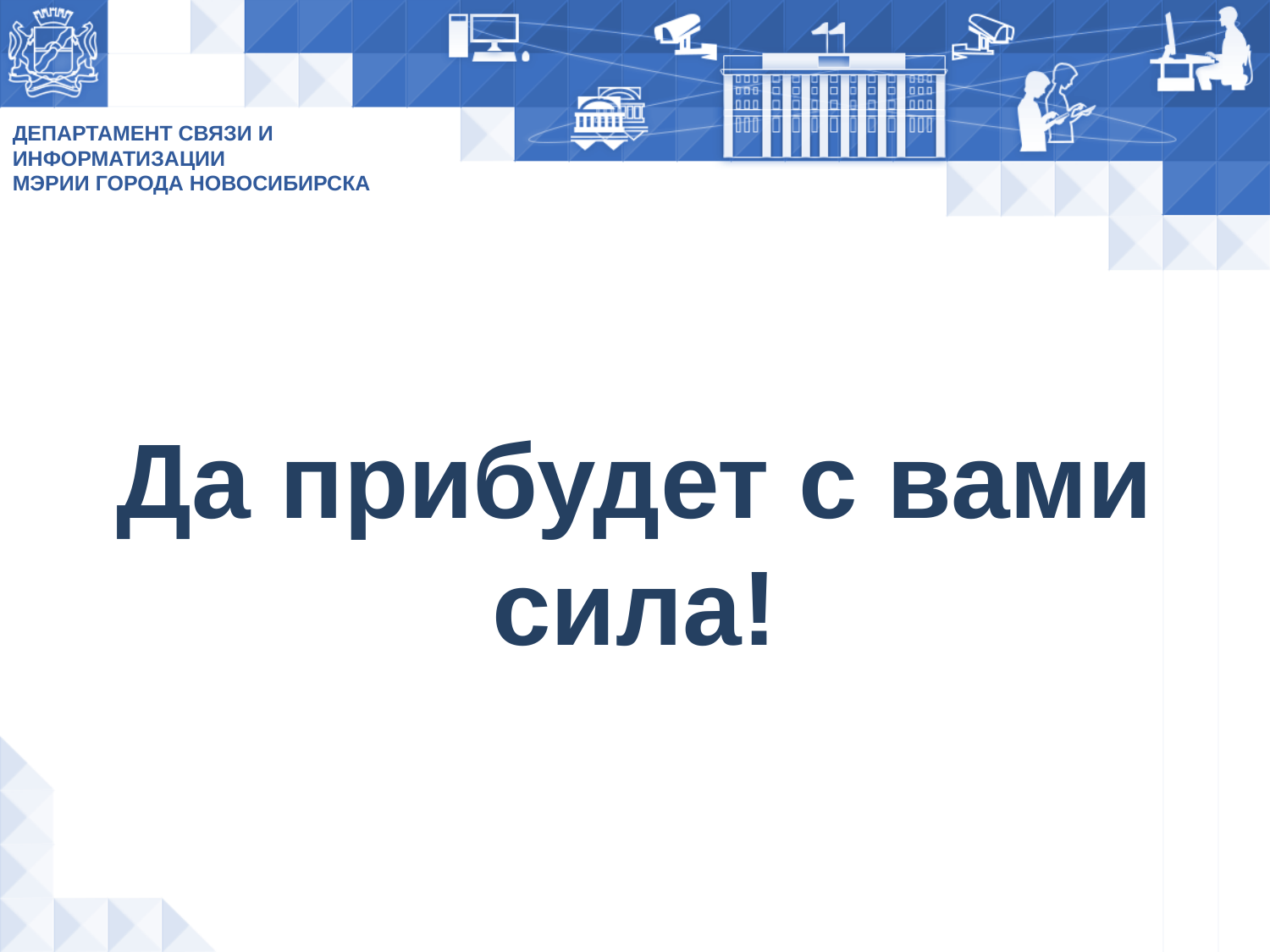

ДЕПАРТАМЕНТ СВЯЗИ И ИНФОРМАТИЗАЦИИ
МЭРИИ ГОРОДА НОВОСИБИРСКА

Да прибудет с вами сила!